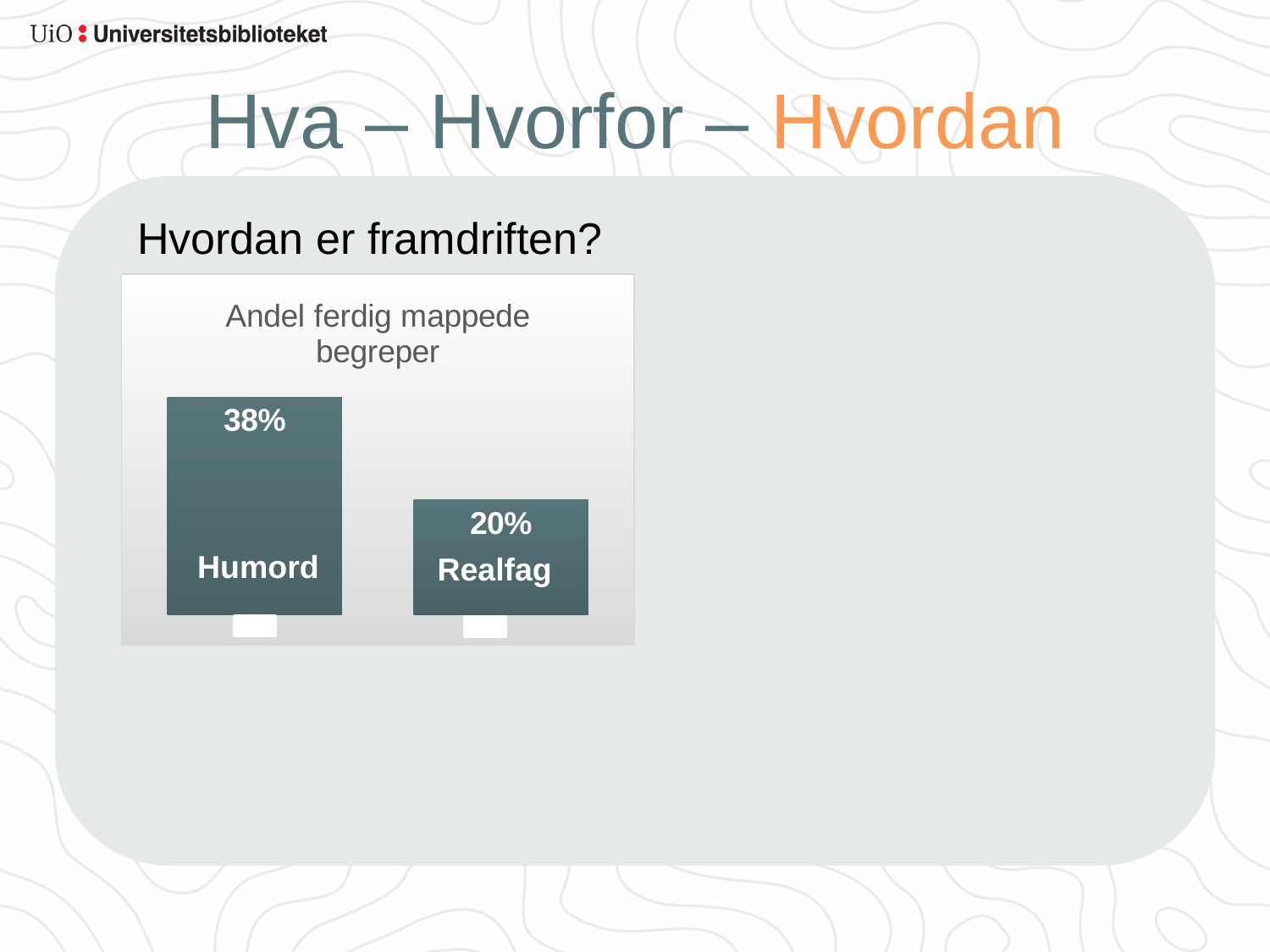

# Hva – Hvorfor – Hvordan

Hvordan er framdriften?

### Chart: Andel ferdig mappede begreper

| Category |  |
|---|---|
Humord
Realfag